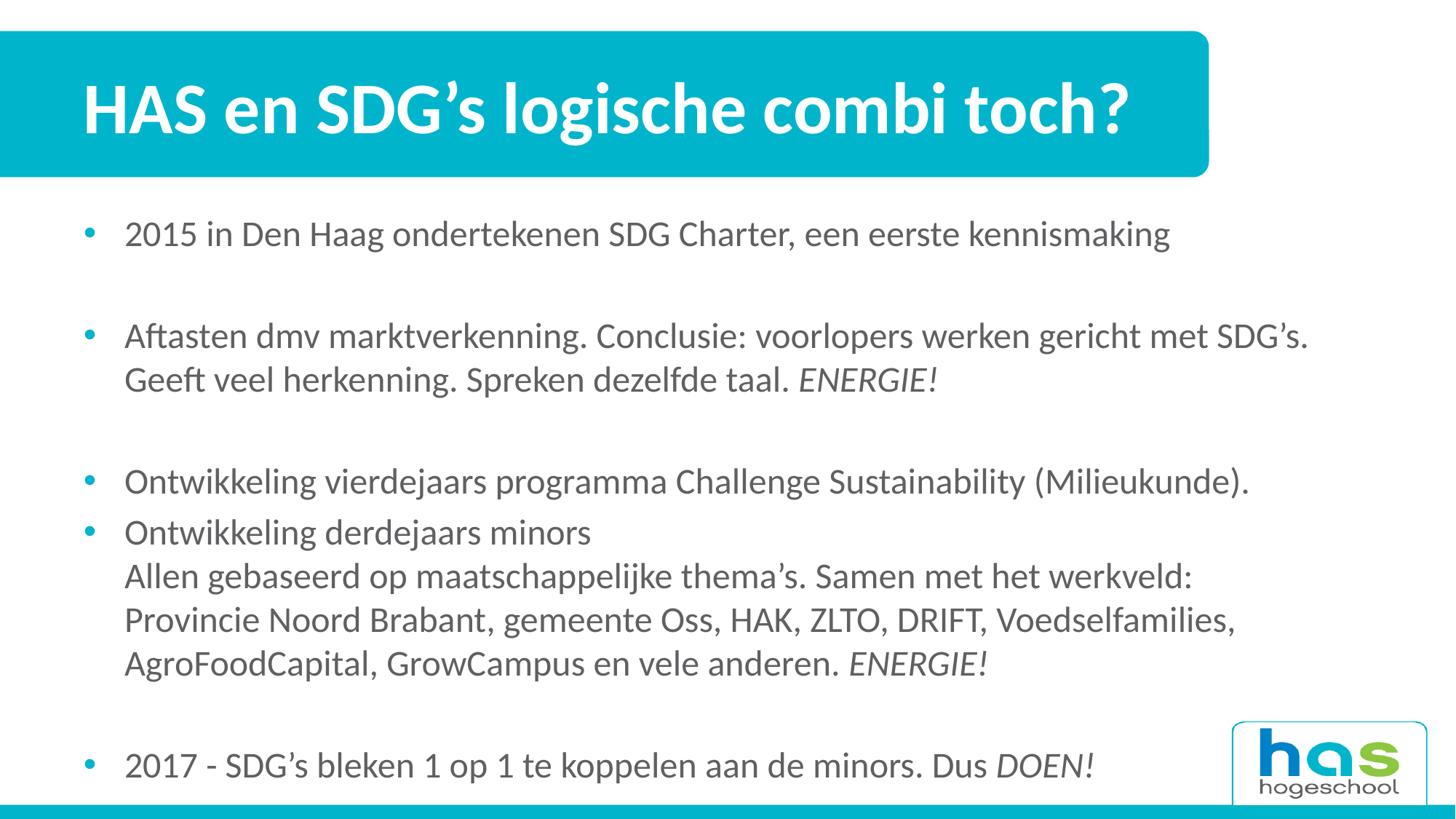

# HAS en SDG’s logische combi toch?
2015 in Den Haag ondertekenen SDG Charter, een eerste kennismaking

Aftasten dmv marktverkenning. Conclusie: voorlopers werken gericht met SDG’s. Geeft veel herkenning. Spreken dezelfde taal. ENERGIE!

Ontwikkeling vierdejaars programma Challenge Sustainability (Milieukunde).
Ontwikkeling derdejaars minors
Allen gebaseerd op maatschappelijke thema’s. Samen met het werkveld: Provincie Noord Brabant, gemeente Oss, HAK, ZLTO, DRIFT, Voedselfamilies, AgroFoodCapital, GrowCampus en vele anderen. ENERGIE!

2017 - SDG’s bleken 1 op 1 te koppelen aan de minors. Dus DOEN!